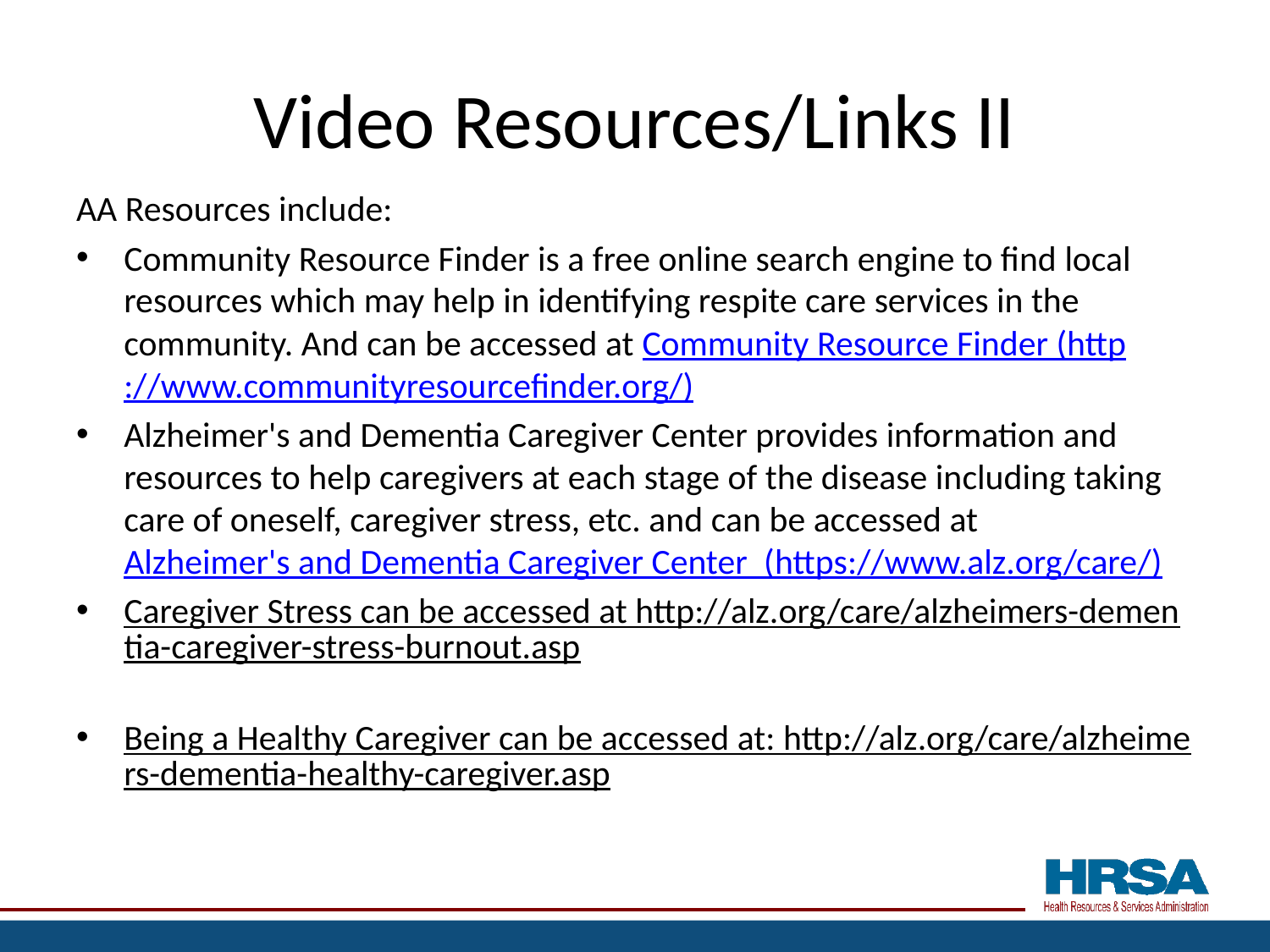

# Video Resources/Links II
AA Resources include:
Community Resource Finder is a free online search engine to find local resources which may help in identifying respite care services in the community. And can be accessed at Community Resource Finder (http://www.communityresourcefinder.org/)
Alzheimer's and Dementia Caregiver Center provides information and resources to help caregivers at each stage of the disease including taking care of oneself, caregiver stress, etc. and can be accessed at Alzheimer's and Dementia Caregiver Center  (https://www.alz.org/care/)
Caregiver Stress can be accessed at http://alz.org/care/alzheimers-dementia-caregiver-stress-burnout.asp
Being a Healthy Caregiver can be accessed at: http://alz.org/care/alzheimers-dementia-healthy-caregiver.asp